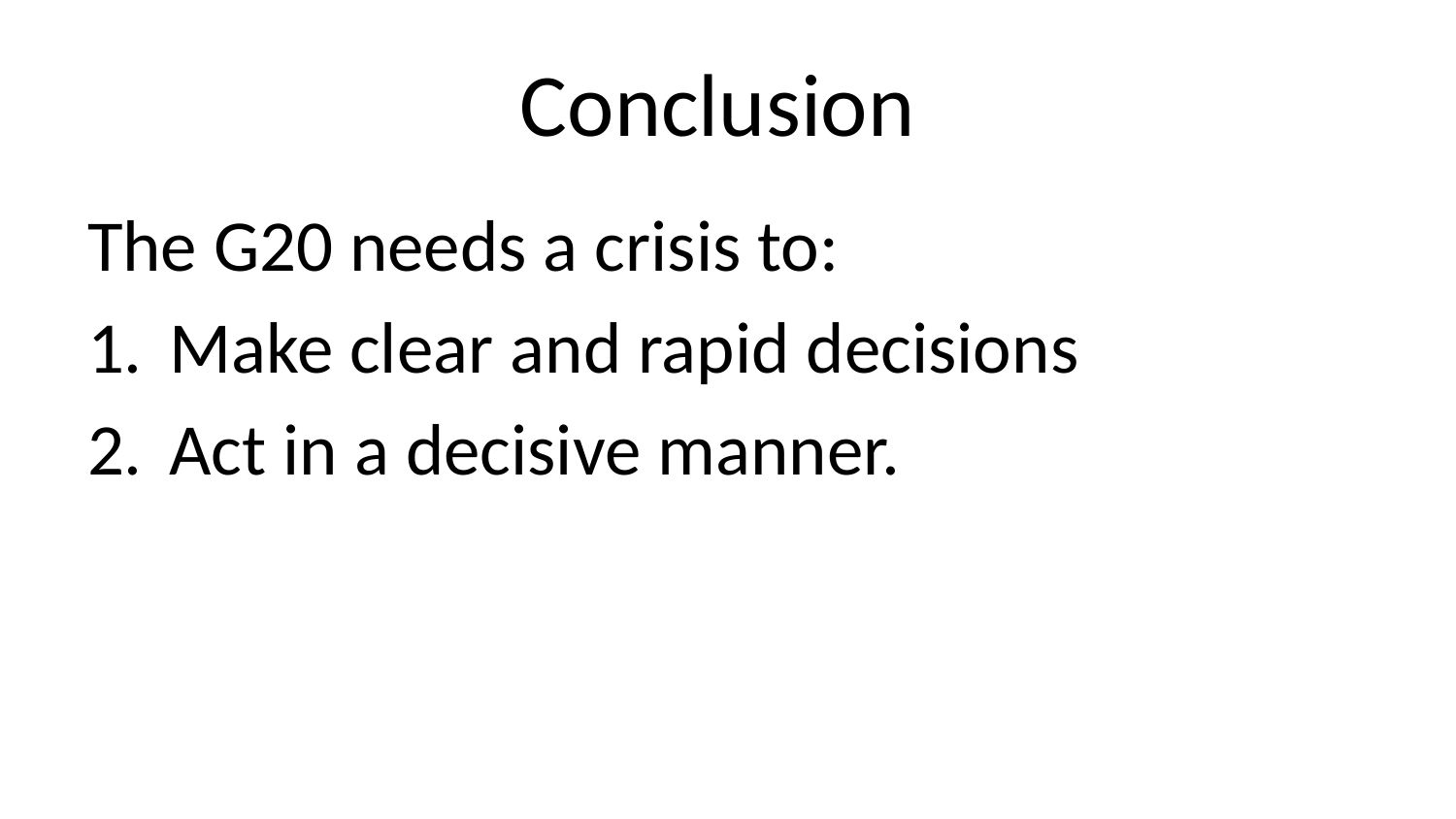

# Conclusion
The G20 needs a crisis to:
Make clear and rapid decisions
Act in a decisive manner.